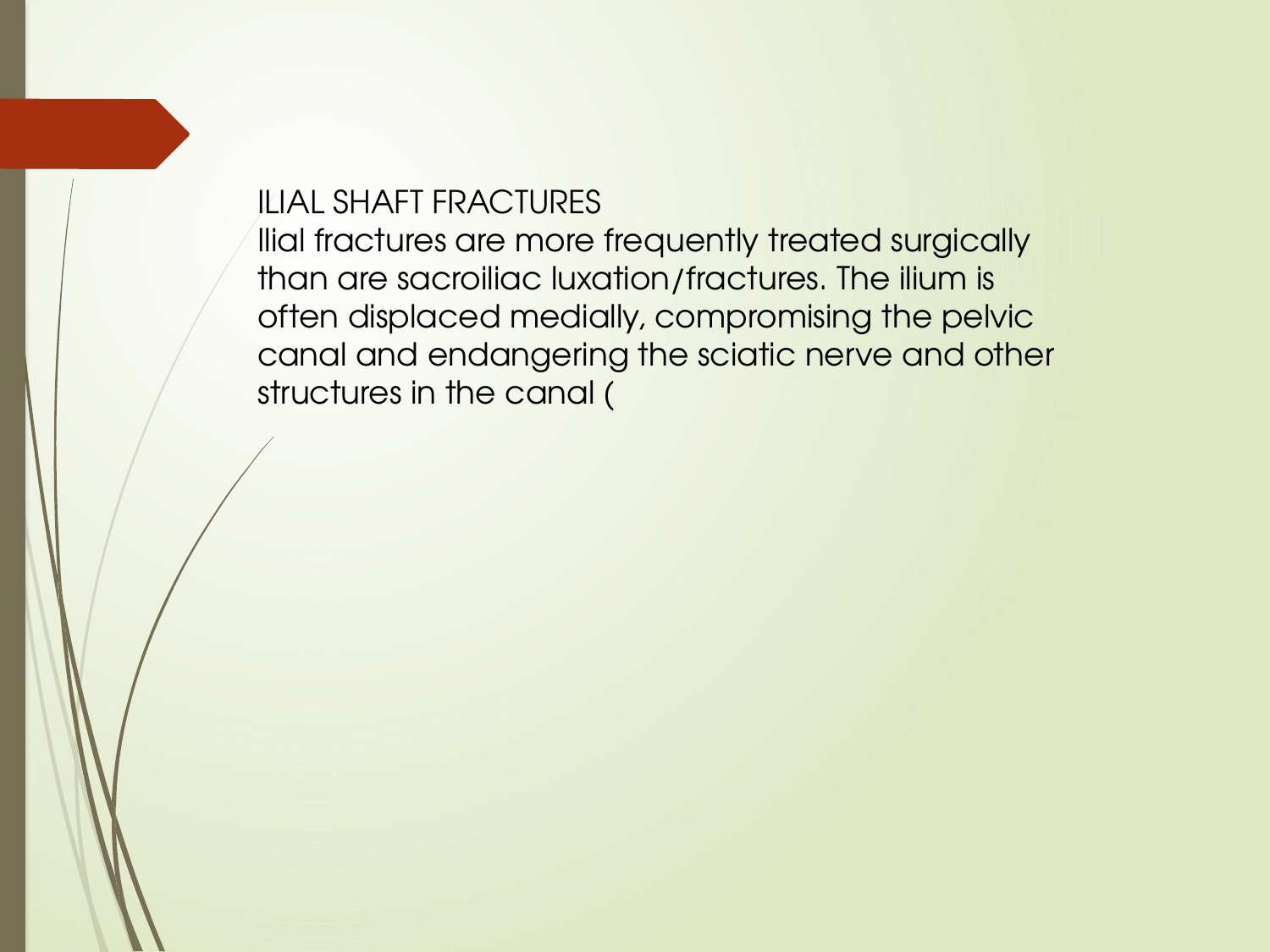

ILIAL SHAFT FRACTURES
Ilial fractures are more frequently treated surgically
than are sacroiliac luxation/fractures. The ilium is
often displaced medially, compromising the pelvic
canal and endangering the sciatic nerve and other
structures in the canal (